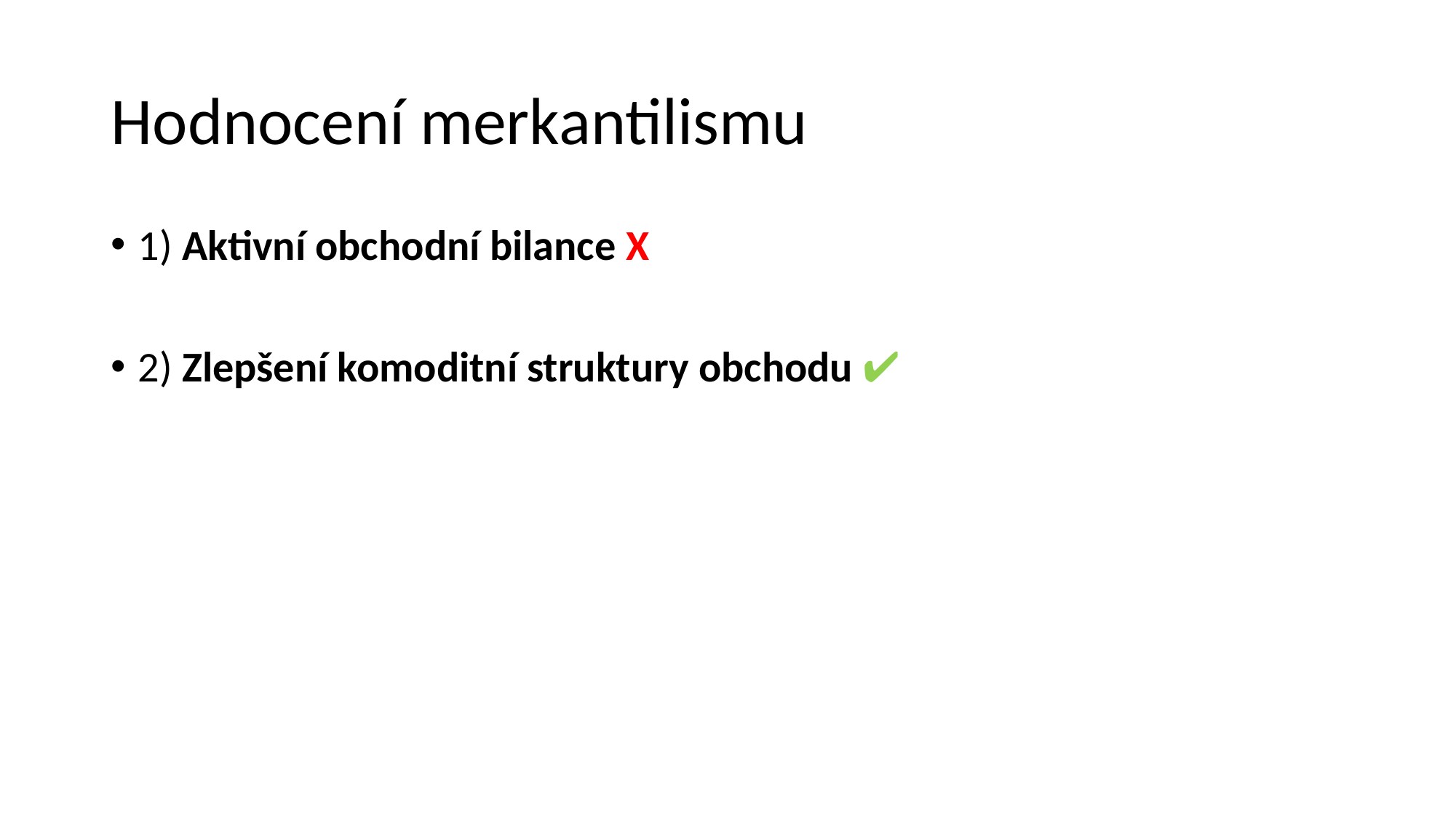

# Hodnocení merkantilismu
1) Aktivní obchodní bilance X

2) Zlepšení komoditní struktury obchodu ✔